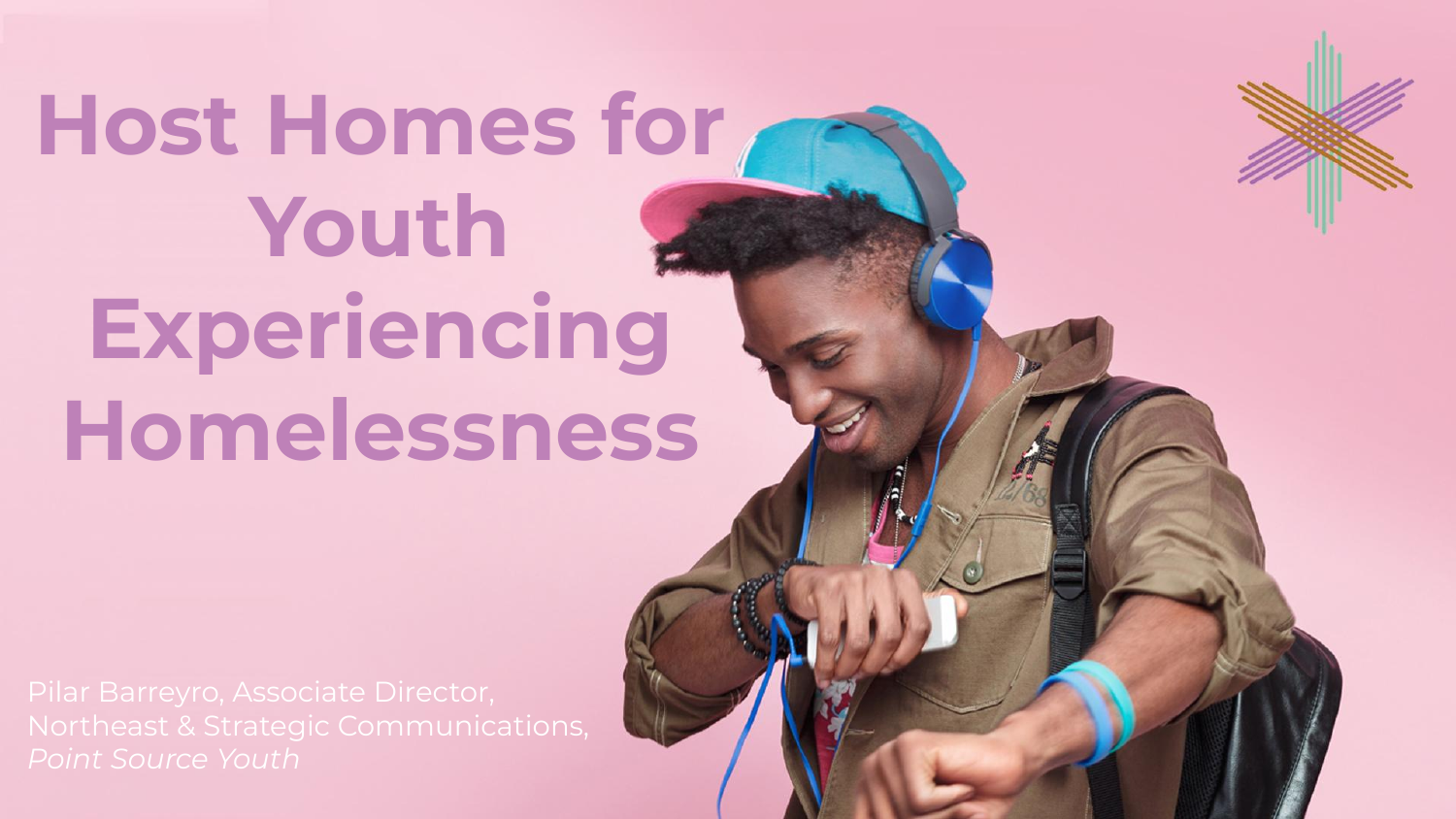

Host Homes for Youth Experiencing Homelessness

Pilar Barreyro, Associate Director, Northeast & Strategic Communications, Point Source Youth